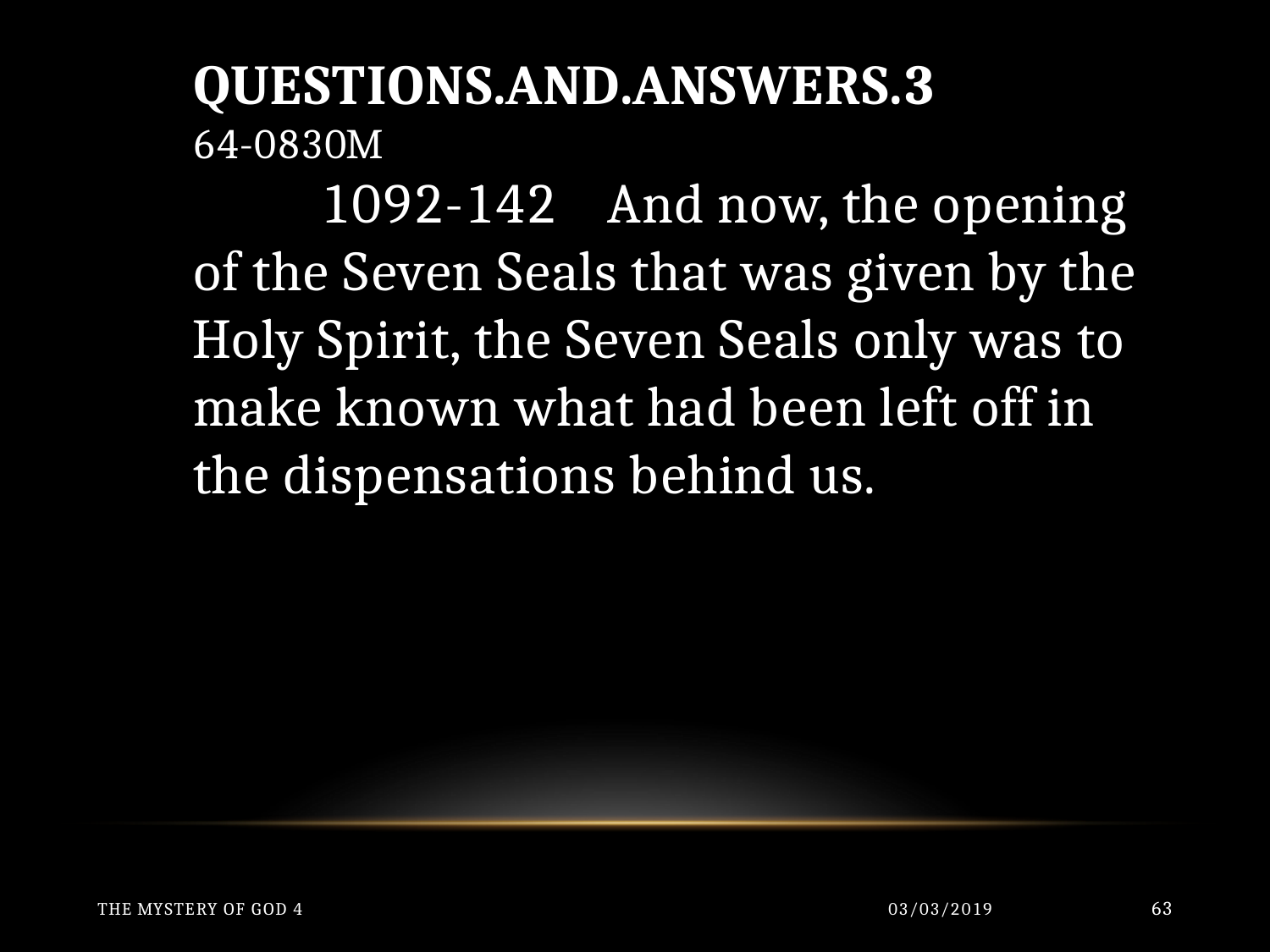

QUESTIONS.AND.ANSWERS.3
64-0830M
	1092-142    And now, the opening of the Seven Seals that was given by the Holy Spirit, the Seven Seals only was to make known what had been left off in the dispensations behind us.

The Mystery of God 4
03/03/2019
63